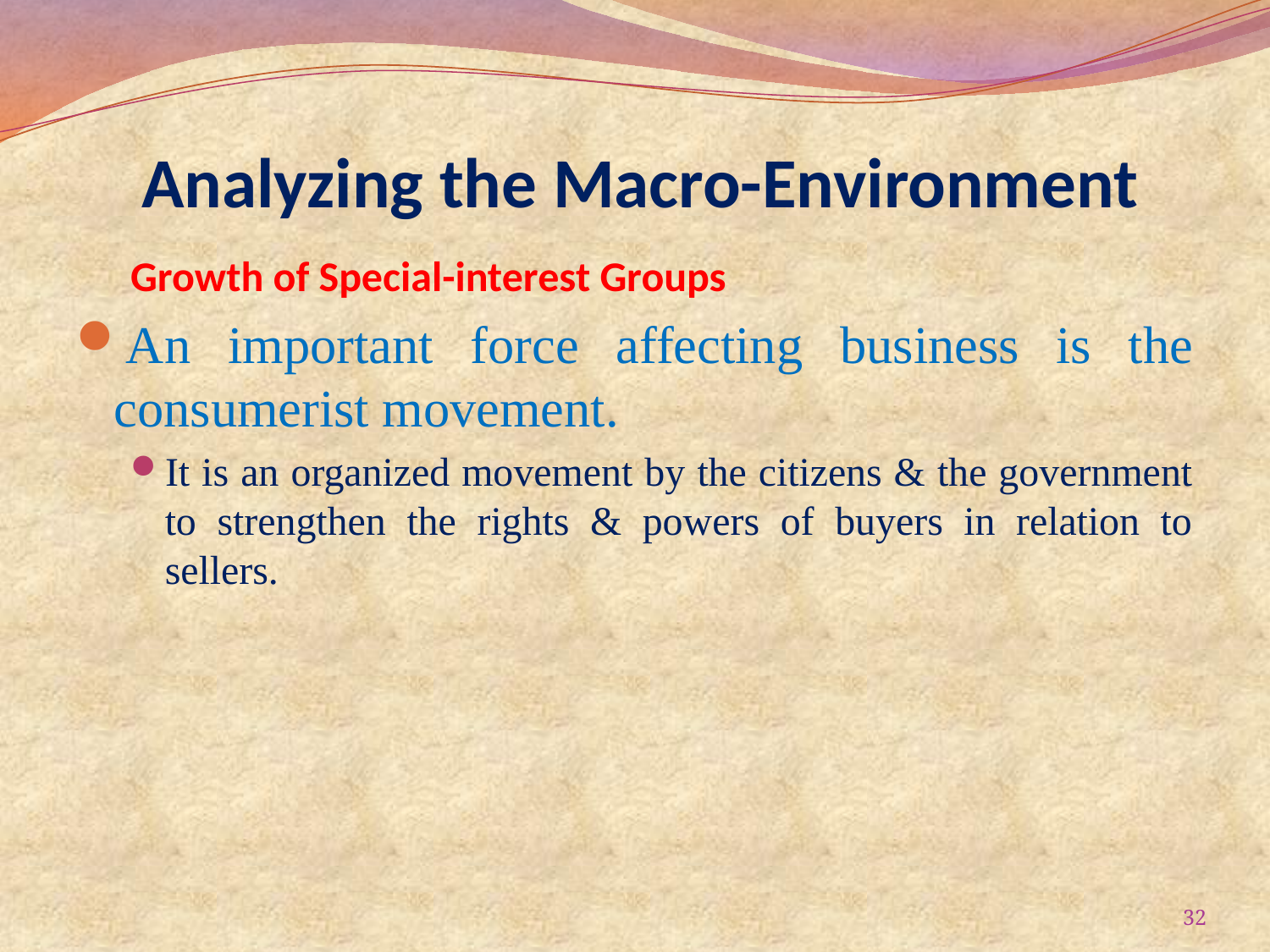

# Analyzing the Macro-Environment
Growth of Special-interest Groups
An important force affecting business is the consumerist movement.
It is an organized movement by the citizens & the government to strengthen the rights & powers of buyers in relation to sellers.

32